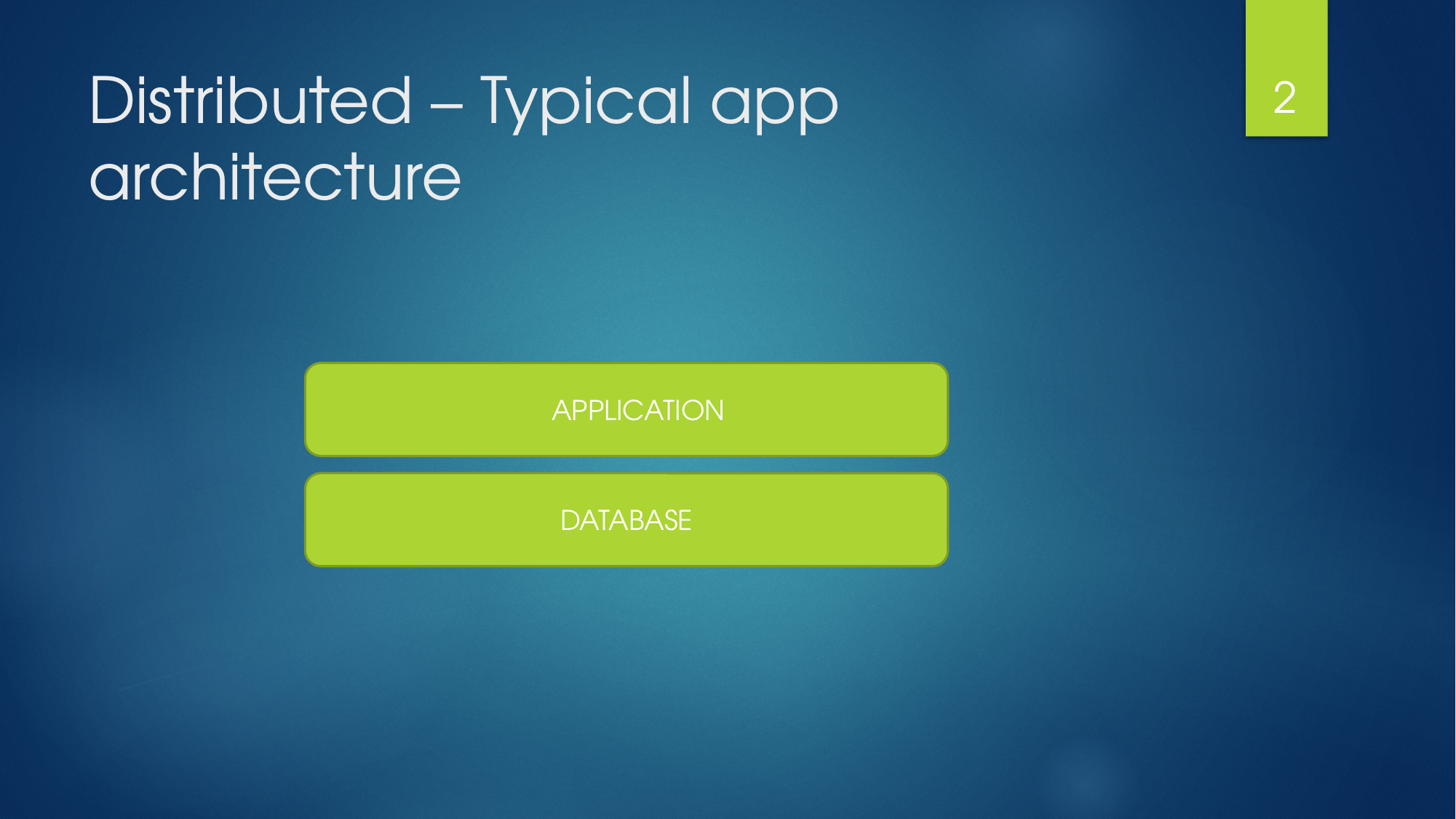

2
# Distributed – Typical app architecture

APPLICATION

DATABASE